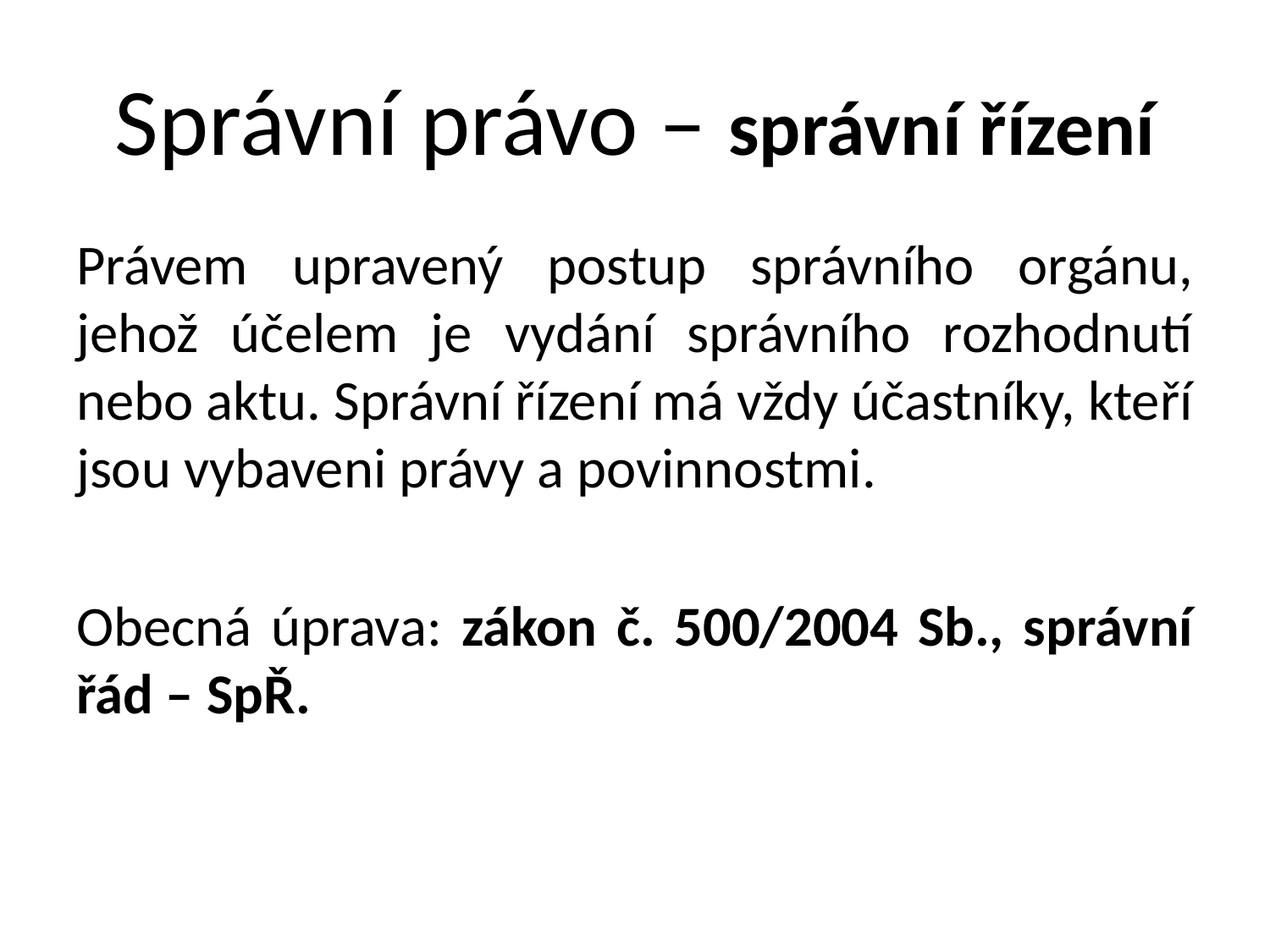

# Správní právo – správní řízení
Právem upravený postup správního orgánu, jehož účelem je vydání správního rozhodnutí nebo aktu. Správní řízení má vždy účastníky, kteří jsou vybaveni právy a povinnostmi.

Obecná úprava: zákon č. 500/2004 Sb., správní řád – SpŘ.